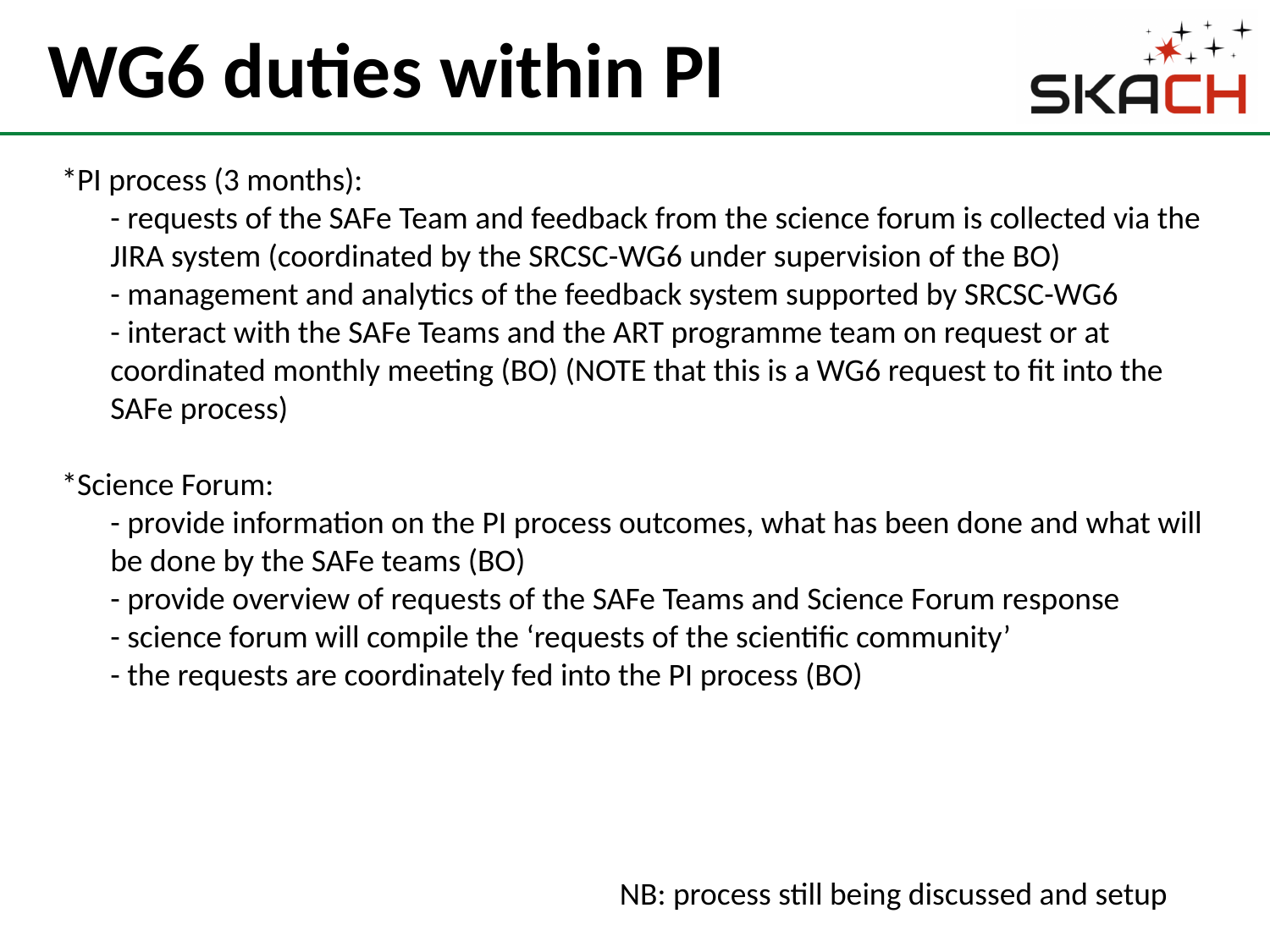

# WG6 duties within PI
*PI process (3 months):
- requests of the SAFe Team and feedback from the science forum is collected via the JIRA system (coordinated by the SRCSC-WG6 under supervision of the BO)
- management and analytics of the feedback system supported by SRCSC-WG6
- interact with the SAFe Teams and the ART programme team on request or at coordinated monthly meeting (BO) (NOTE that this is a WG6 request to fit into the SAFe process)
*Science Forum:
- provide information on the PI process outcomes, what has been done and what will be done by the SAFe teams (BO)
- provide overview of requests of the SAFe Teams and Science Forum response
- science forum will compile the ‘requests of the scientific community’
- the requests are coordinately fed into the PI process (BO)

NB: process still being discussed and setup